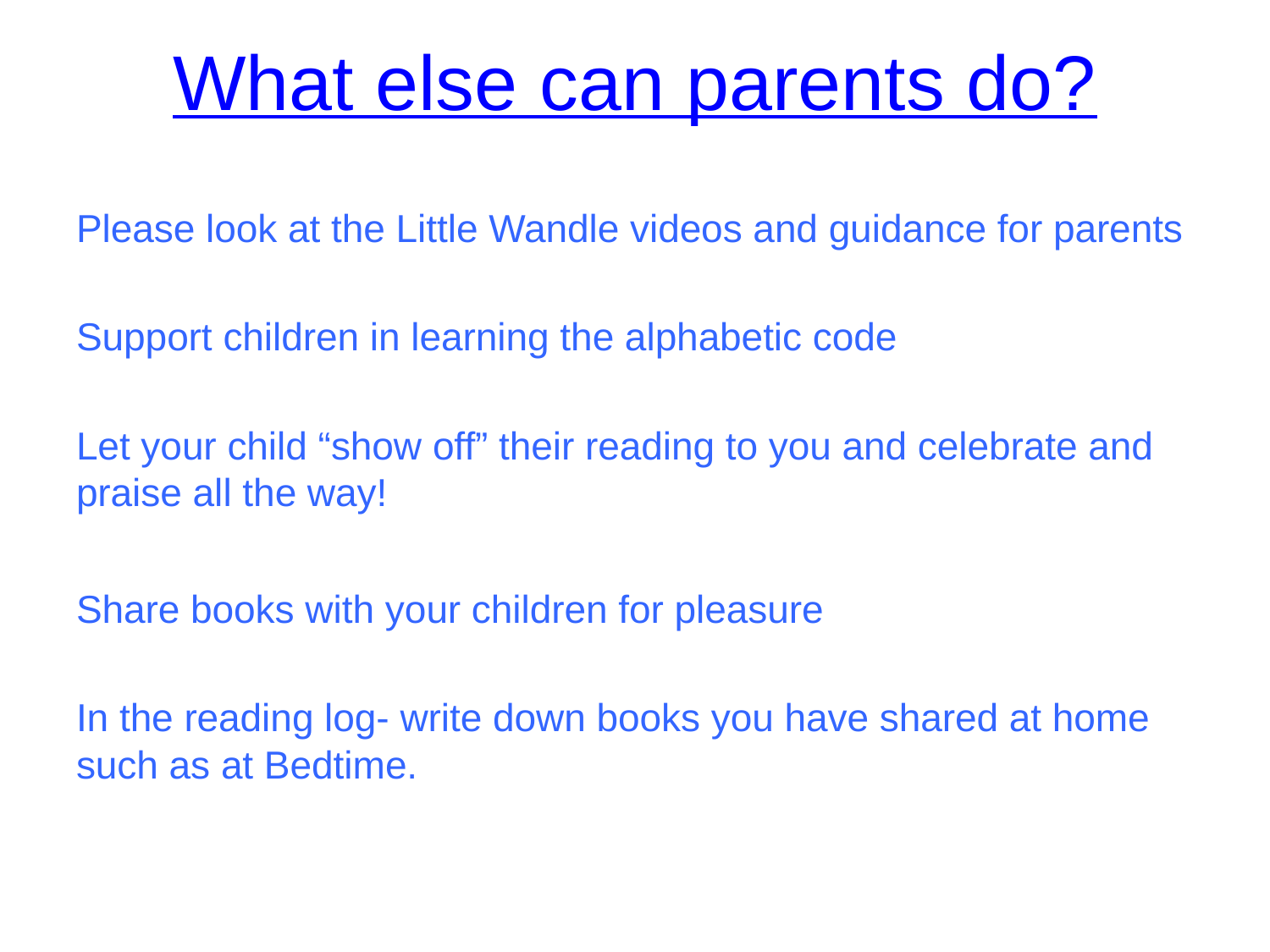

# What else can parents do?
Please look at the Little Wandle videos and guidance for parents

Support children in learning the alphabetic code

Let your child “show off” their reading to you and celebrate and praise all the way!

Share books with your children for pleasure

In the reading log- write down books you have shared at home such as at Bedtime.